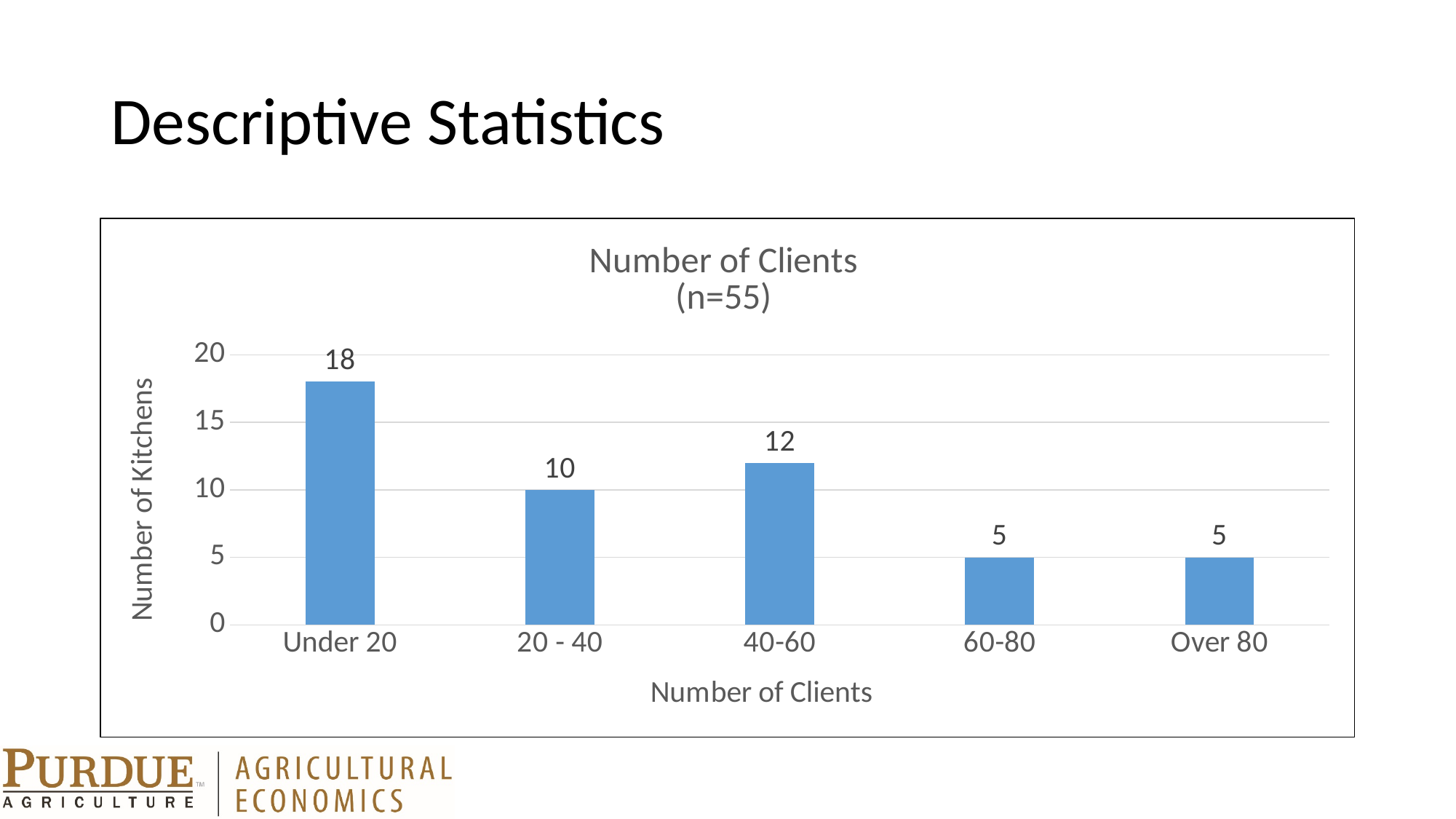

# Descriptive Statistics

### Chart: Number of Clients
(n=55)

| Category |  |
|---|---|
| Under 20 | 18.0 |
| 20 - 40 | 10.0 |
| 40-60 | 12.0 |
| 60-80 | 5.0 |
| Over 80 | 5.0 |